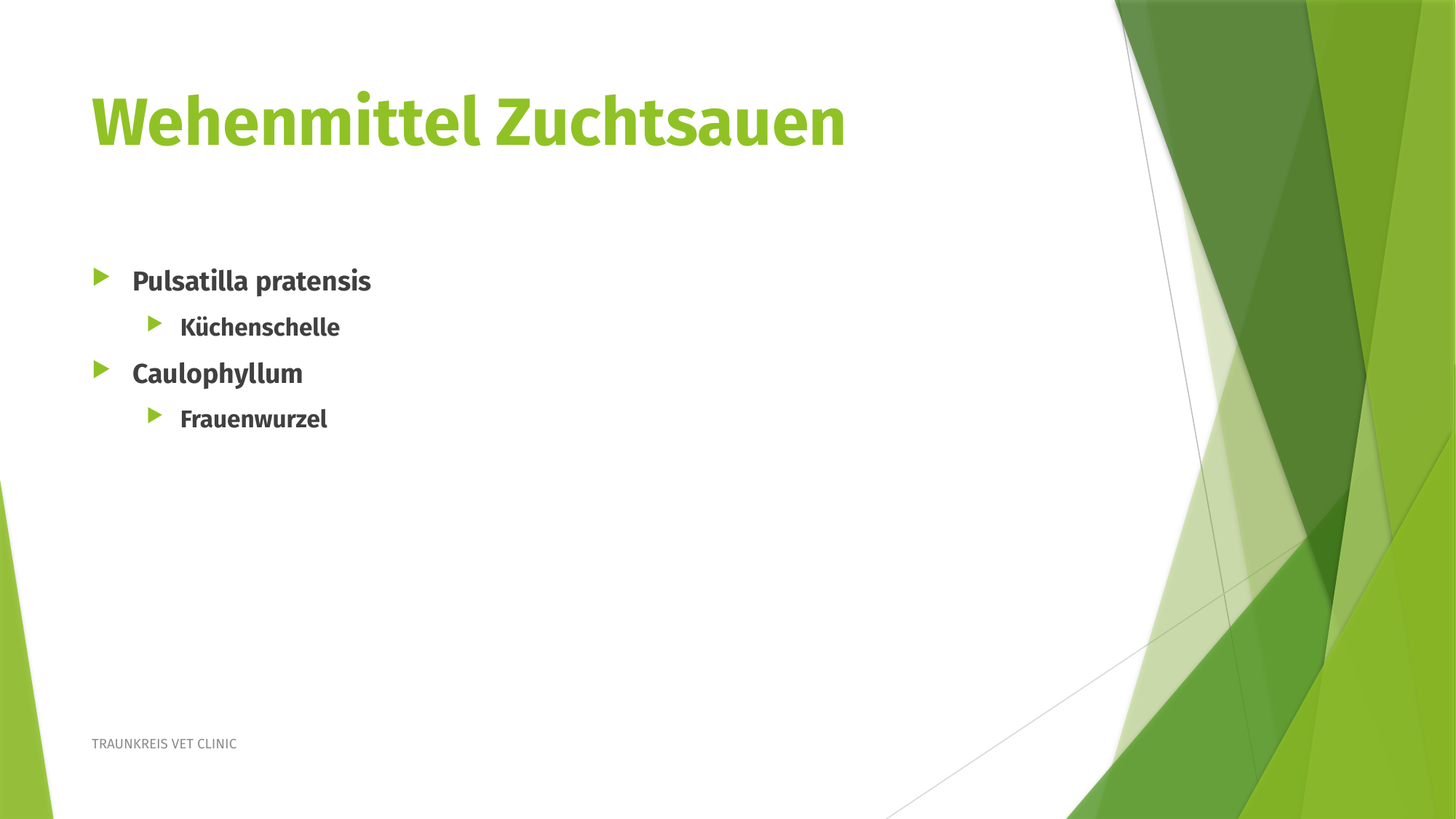

# Wehenmittel Zuchtsauen
Pulsatilla pratensis
Küchenschelle
Caulophyllum
Frauenwurzel
TRAUNKREIS VET CLINIC